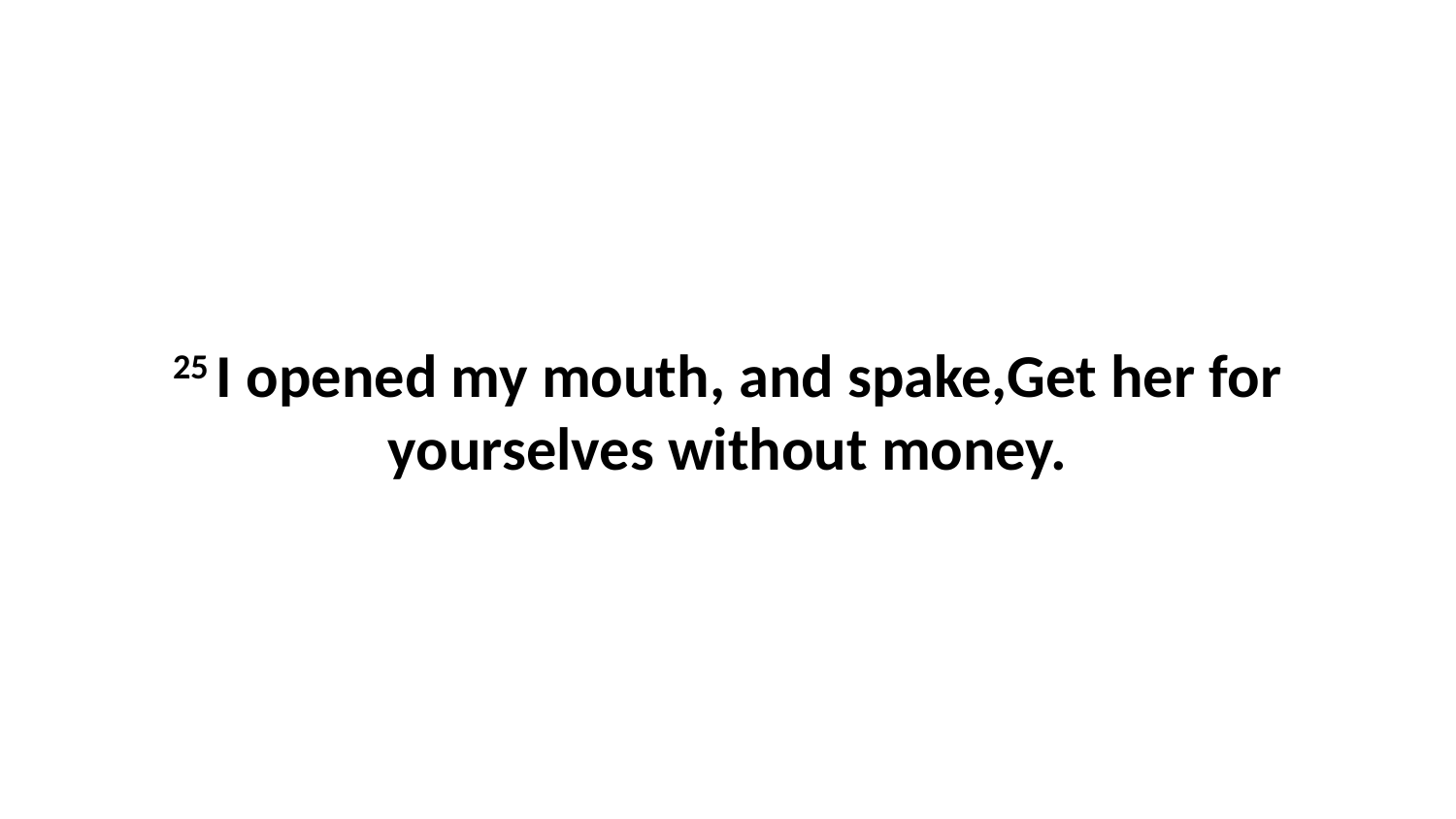

25 I opened my mouth, and spake,Get her for yourselves without money.